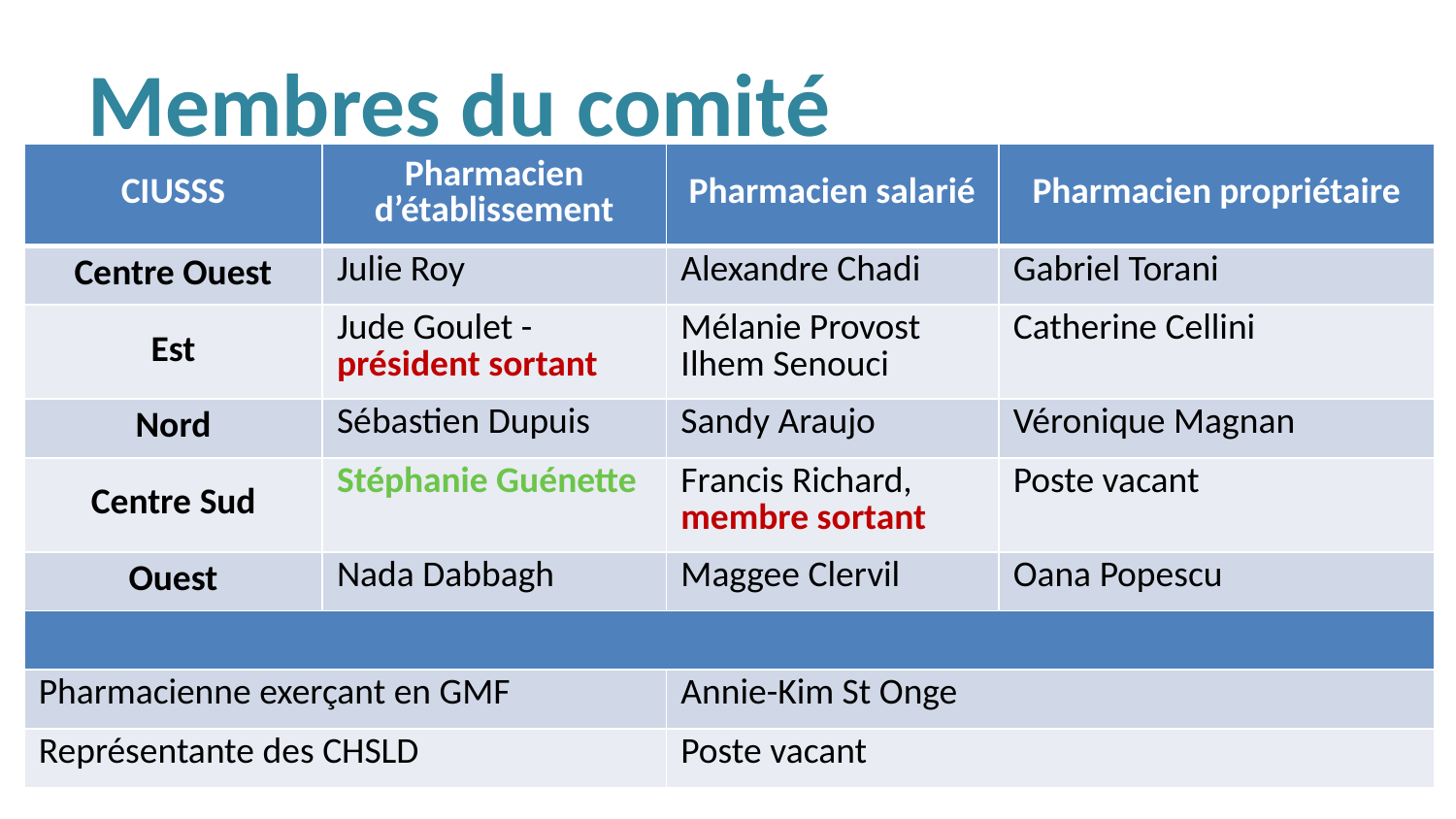

# Membres du comité
| CIUSSS | Pharmacien d’établissement | Pharmacien salarié | Pharmacien propriétaire |
| --- | --- | --- | --- |
| Centre Ouest | Julie Roy | Alexandre Chadi | Gabriel Torani |
| Est | Jude Goulet - président sortant | Mélanie Provost Ilhem Senouci | Catherine Cellini |
| Nord | Sébastien Dupuis | Sandy Araujo | Véronique Magnan |
| Centre Sud | Stéphanie Guénette | Francis Richard, membre sortant | Poste vacant |
| Ouest | Nada Dabbagh | Maggee Clervil | Oana Popescu |
|  |  |  |  |
| Pharmacienne exerçant en GMF |  | Annie-Kim St Onge |  |
| Représentante des CHSLD |  | Poste vacant |  |